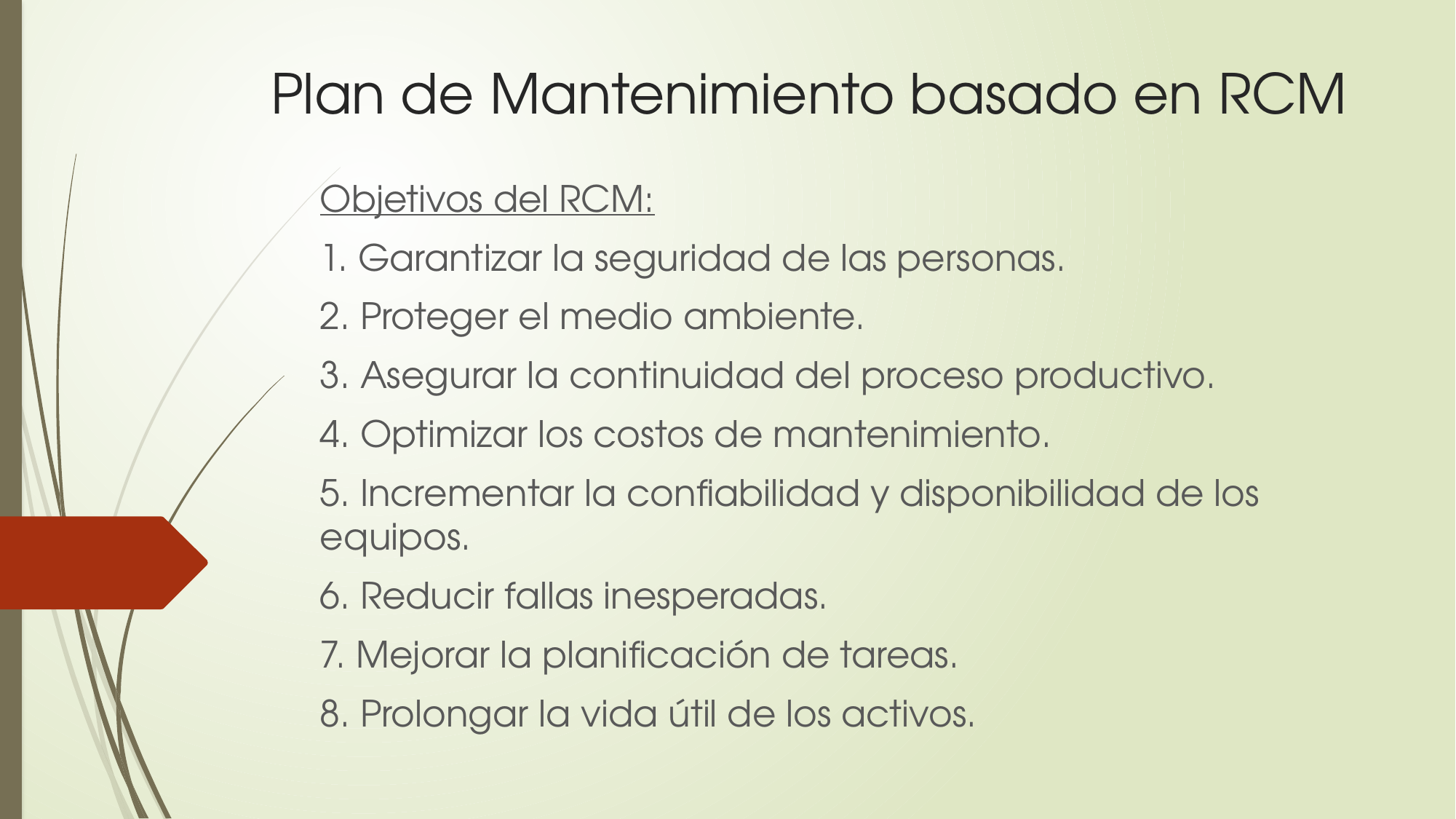

# Plan de Mantenimiento basado en RCM
Objetivos del RCM:
1. Garantizar la seguridad de las personas.
2. Proteger el medio ambiente.
3. Asegurar la continuidad del proceso productivo.
4. Optimizar los costos de mantenimiento.
5. Incrementar la confiabilidad y disponibilidad de los equipos.
6. Reducir fallas inesperadas.
7. Mejorar la planificación de tareas.
8. Prolongar la vida útil de los activos.